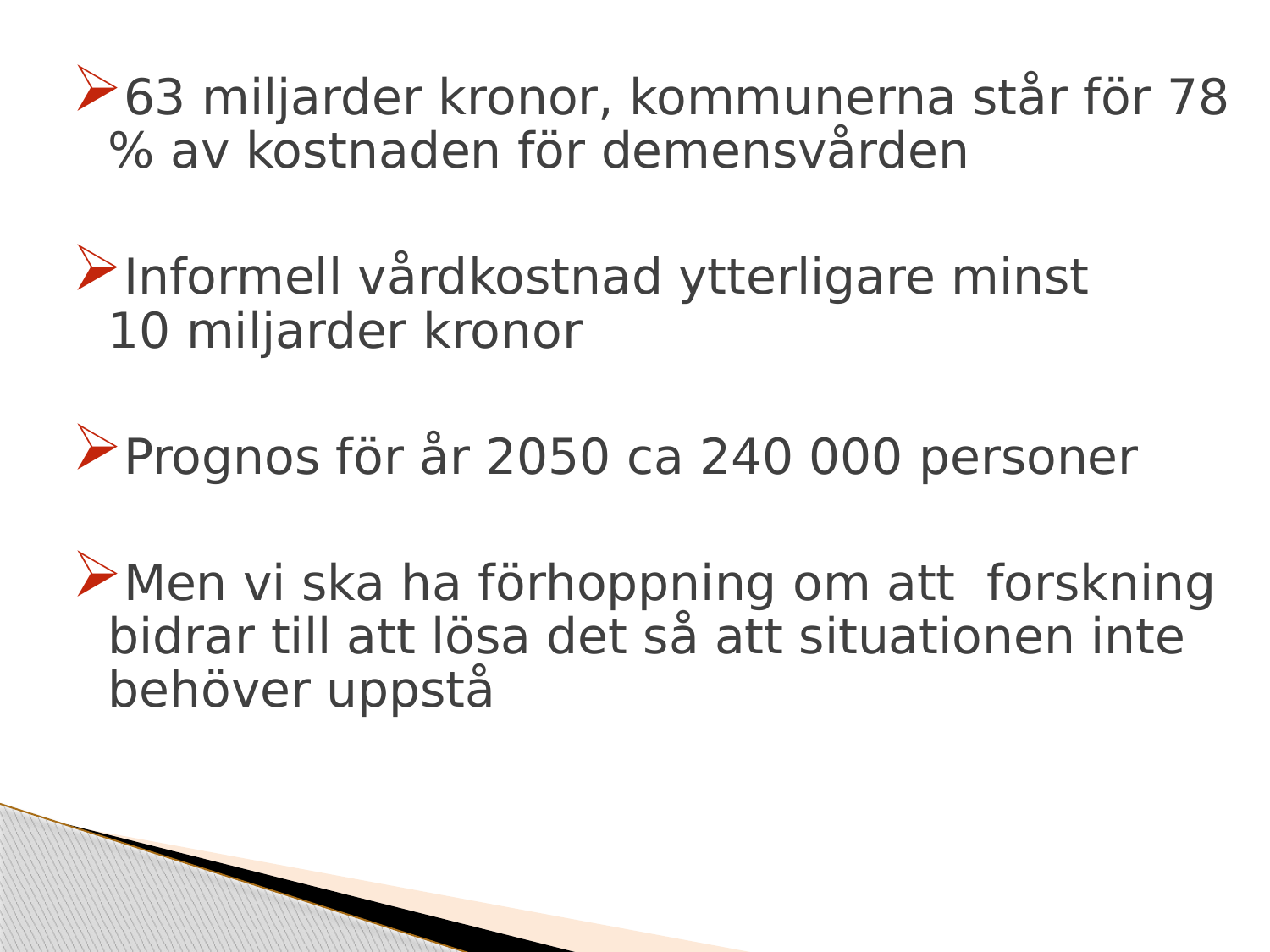

63 miljarder kronor, kommunerna står för 78 % av kostnaden för demensvården

Informell vårdkostnad ytterligare minst       10 miljarder kronor

Prognos för år 2050 ca 240 000 personer

Men vi ska ha förhoppning om att  forskning bidrar till att lösa det så att situationen inte behöver uppstå